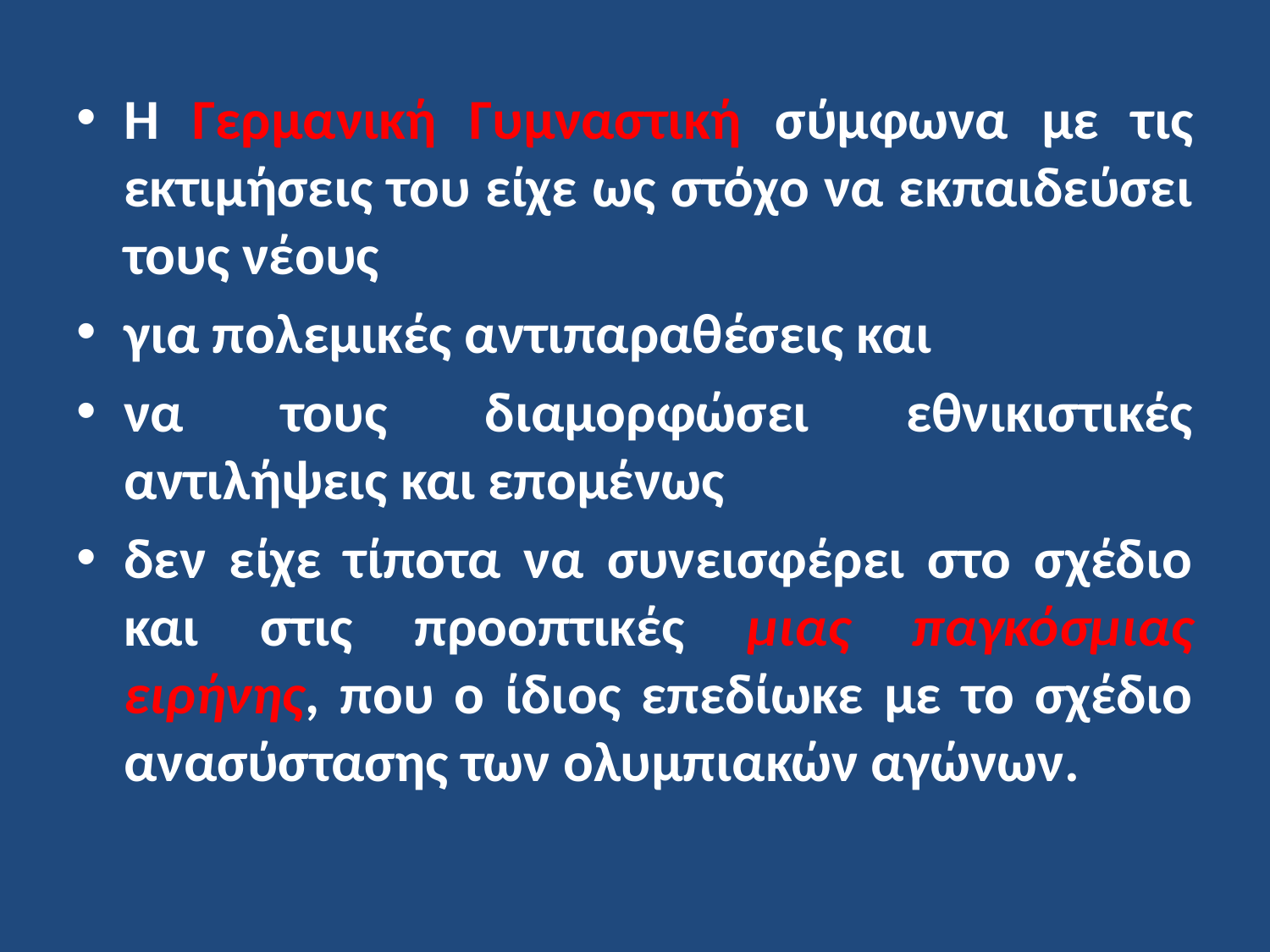

Η Γερμανική Γυμναστική σύμφωνα με τις εκτιμήσεις του είχε ως στόχο να εκπαιδεύσει τους νέους
για πολεμικές αντιπαραθέσεις και
να τους διαμορφώσει εθνικιστικές αντιλήψεις και επομένως
δεν είχε τίποτα να συνεισφέρει στο σχέδιο και στις προοπτικές μιας παγκόσμιας ειρήνης, που ο ίδιος επεδίωκε με το σχέδιο ανασύστασης των ολυμπιακών αγώνων.